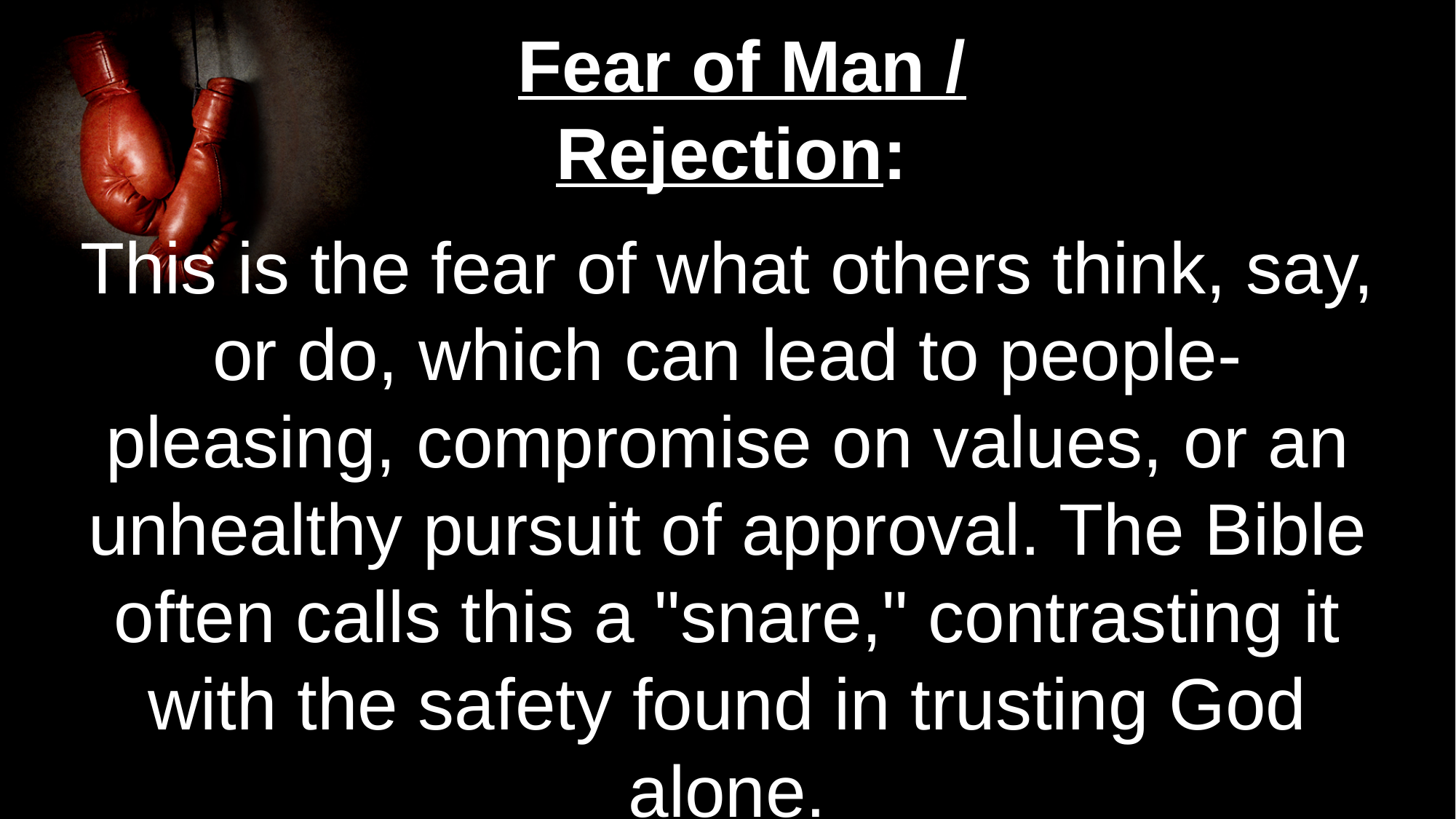

Fear of Man / Rejection:
This is the fear of what others think, say, or do, which can lead to people-pleasing, compromise on values, or an unhealthy pursuit of approval. The Bible often calls this a "snare," contrasting it with the safety found in trusting God alone.